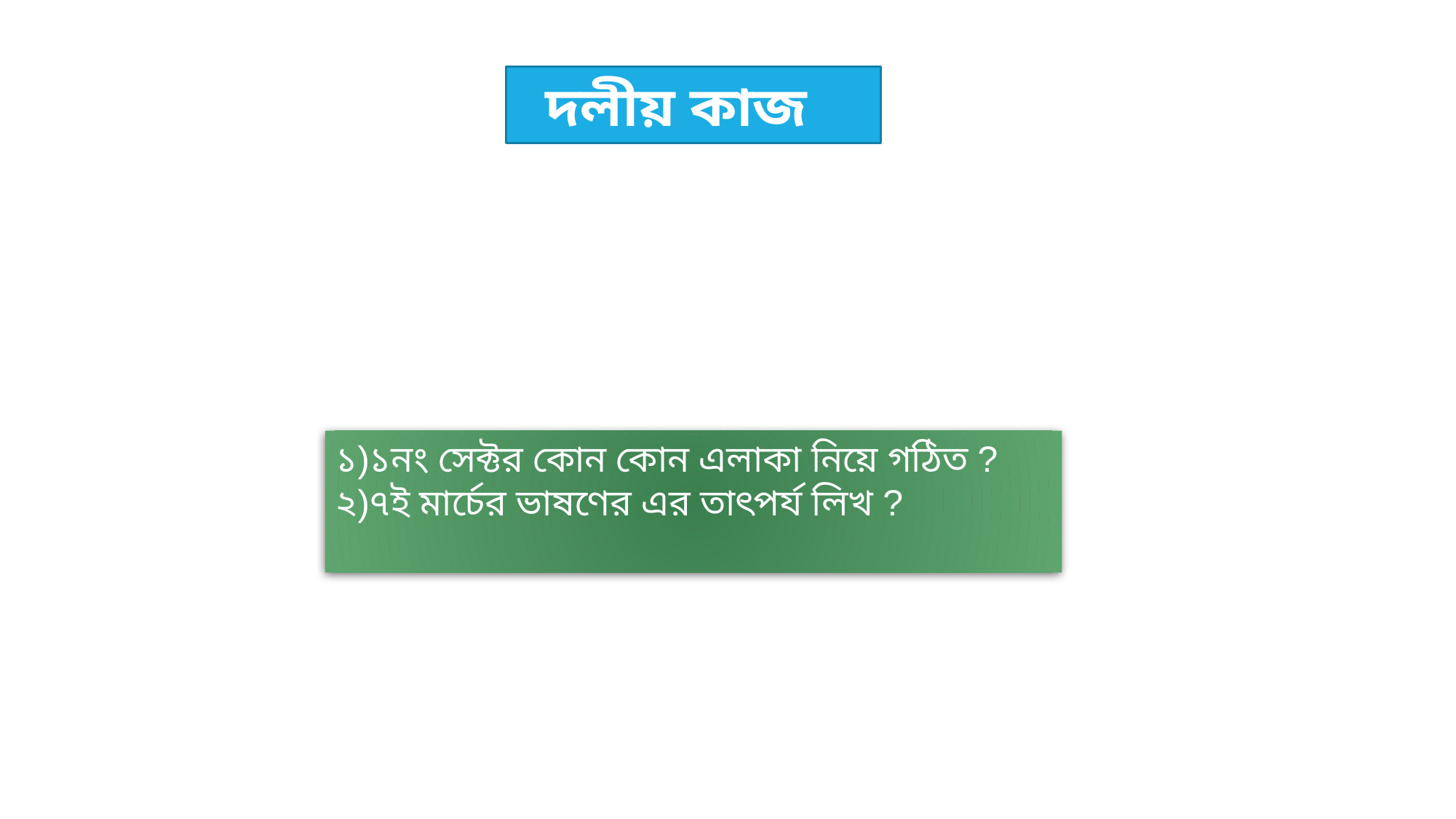

দলীয় কাজ
১)১নং সেক্টর কোন কোন এলাকা নিয়ে গঠিত ?
২)৭ই মার্চের ভাষণের এর তাৎপর্য লিখ ?